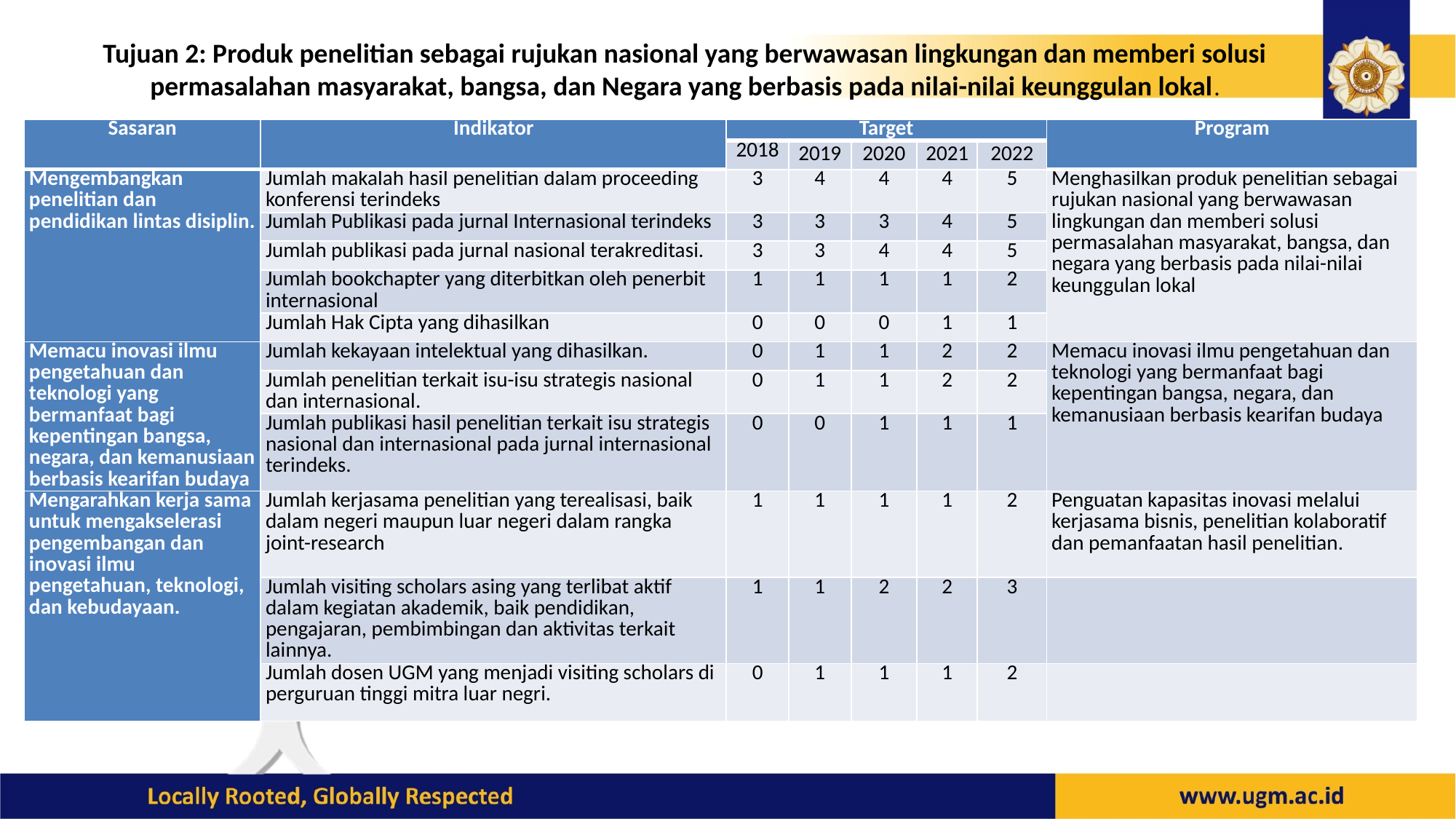

# Tujuan 2: Produk penelitian sebagai rujukan nasional yang berwawasan lingkungan dan memberi solusi permasalahan masyarakat, bangsa, dan Negara yang berbasis pada nilai-nilai keunggulan lokal.
| Sasaran | Indikator | Target |  |  |  |  | Program |
| --- | --- | --- | --- | --- | --- | --- | --- |
|  |  | 2018 | 2019 | 2020 | 2021 | 2022 |  |
| Mengembangkan penelitian dan pendidikan lintas disiplin. | Jumlah makalah hasil penelitian dalam proceeding konferensi terindeks | 3 | 4 | 4 | 4 | 5 | Menghasilkan produk penelitian sebagai rujukan nasional yang berwawasan lingkungan dan memberi solusi permasalahan masyarakat, bangsa, dan negara yang berbasis pada nilai-nilai keunggulan lokal |
|  | Jumlah Publikasi pada jurnal Internasional terindeks | 3 | 3 | 3 | 4 | 5 |  |
|  | Jumlah publikasi pada jurnal nasional terakreditasi. | 3 | 3 | 4 | 4 | 5 |  |
|  | Jumlah bookchapter yang diterbitkan oleh penerbit internasional | 1 | 1 | 1 | 1 | 2 |  |
|  | Jumlah Hak Cipta yang dihasilkan | 0 | 0 | 0 | 1 | 1 |  |
| Memacu inovasi ilmu pengetahuan dan teknologi yang bermanfaat bagi kepentingan bangsa, negara, dan kemanusiaan berbasis kearifan budaya | Jumlah kekayaan intelektual yang dihasilkan. | 0 | 1 | 1 | 2 | 2 | Memacu inovasi ilmu pengetahuan dan teknologi yang bermanfaat bagi kepentingan bangsa, negara, dan kemanusiaan berbasis kearifan budaya |
|  | Jumlah penelitian terkait isu-isu strategis nasional dan internasional. | 0 | 1 | 1 | 2 | 2 |  |
|  | Jumlah publikasi hasil penelitian terkait isu strategis nasional dan internasional pada jurnal internasional terindeks. | 0 | 0 | 1 | 1 | 1 |  |
| Mengarahkan kerja sama untuk mengakselerasi pengembangan dan inovasi ilmu pengetahuan, teknologi, dan kebudayaan. | Jumlah kerjasama penelitian yang terealisasi, baik dalam negeri maupun luar negeri dalam rangka joint-research | 1 | 1 | 1 | 1 | 2 | Penguatan kapasitas inovasi melalui kerjasama bisnis, penelitian kolaboratif dan pemanfaatan hasil penelitian. |
|  | Jumlah visiting scholars asing yang terlibat aktif dalam kegiatan akademik, baik pendidikan, pengajaran, pembimbingan dan aktivitas terkait lainnya. | 1 | 1 | 2 | 2 | 3 |  |
|  | Jumlah dosen UGM yang menjadi visiting scholars di perguruan tinggi mitra luar negri. | 0 | 1 | 1 | 1 | 2 |  |